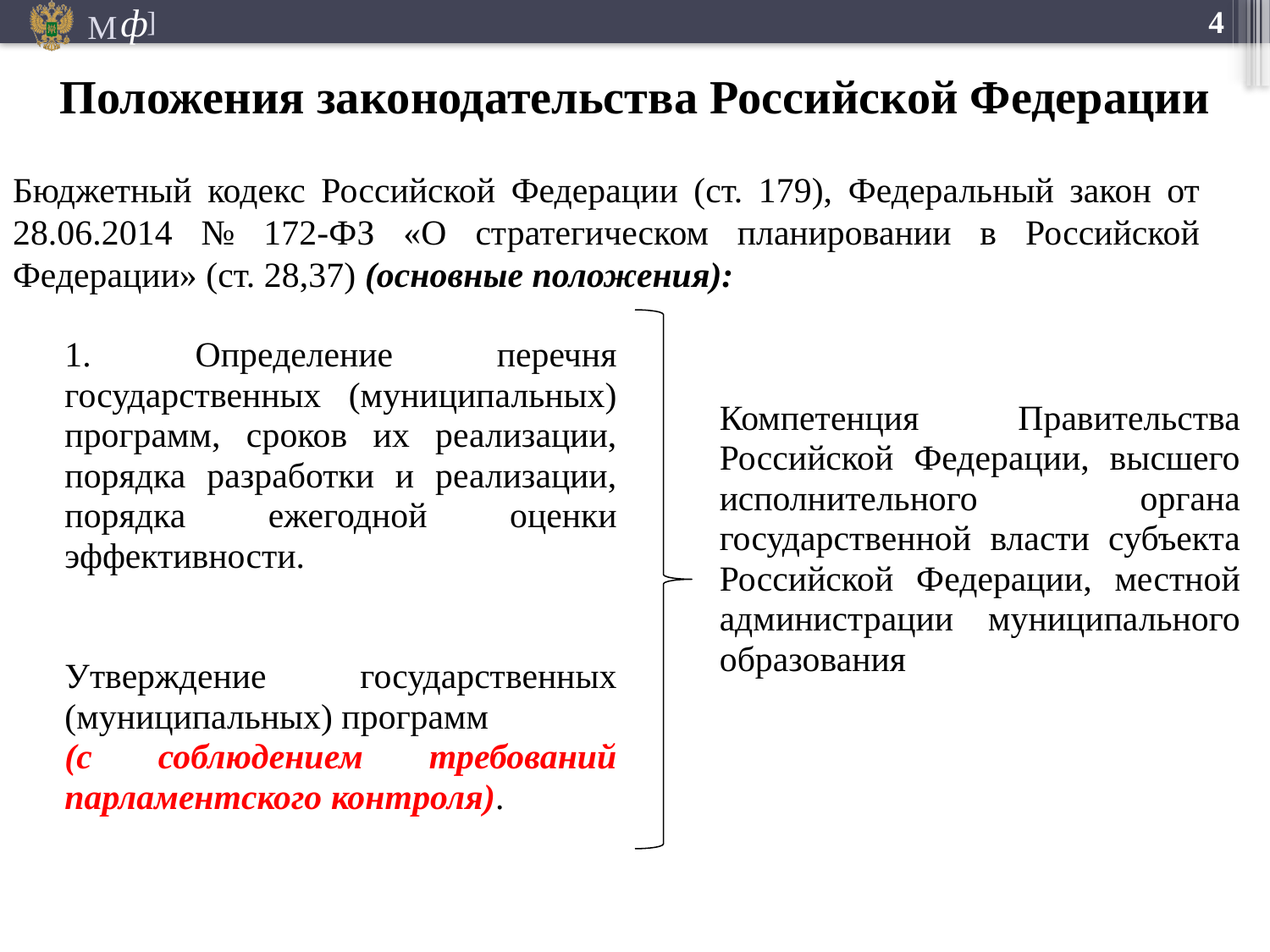

Положения законодательства Российской Федерации
Бюджетный кодекс Российской Федерации (ст. 179), Федеральный закон от 28.06.2014 № 172-ФЗ «О стратегическом планировании в Российской Федерации» (ст. 28,37) (основные положения):

1. Определение перечня государственных (муниципальных) программ, сроков их реализации, порядка разработки и реализации, порядка ежегодной оценки эффективности.

Утверждение государственных (муниципальных) программ
(с соблюдением требований парламентского контроля).
Компетенция Правительства Российской Федерации, высшего исполнительного органа государственной власти субъекта Российской Федерации, местной администрации муниципального образования
26.06.2015